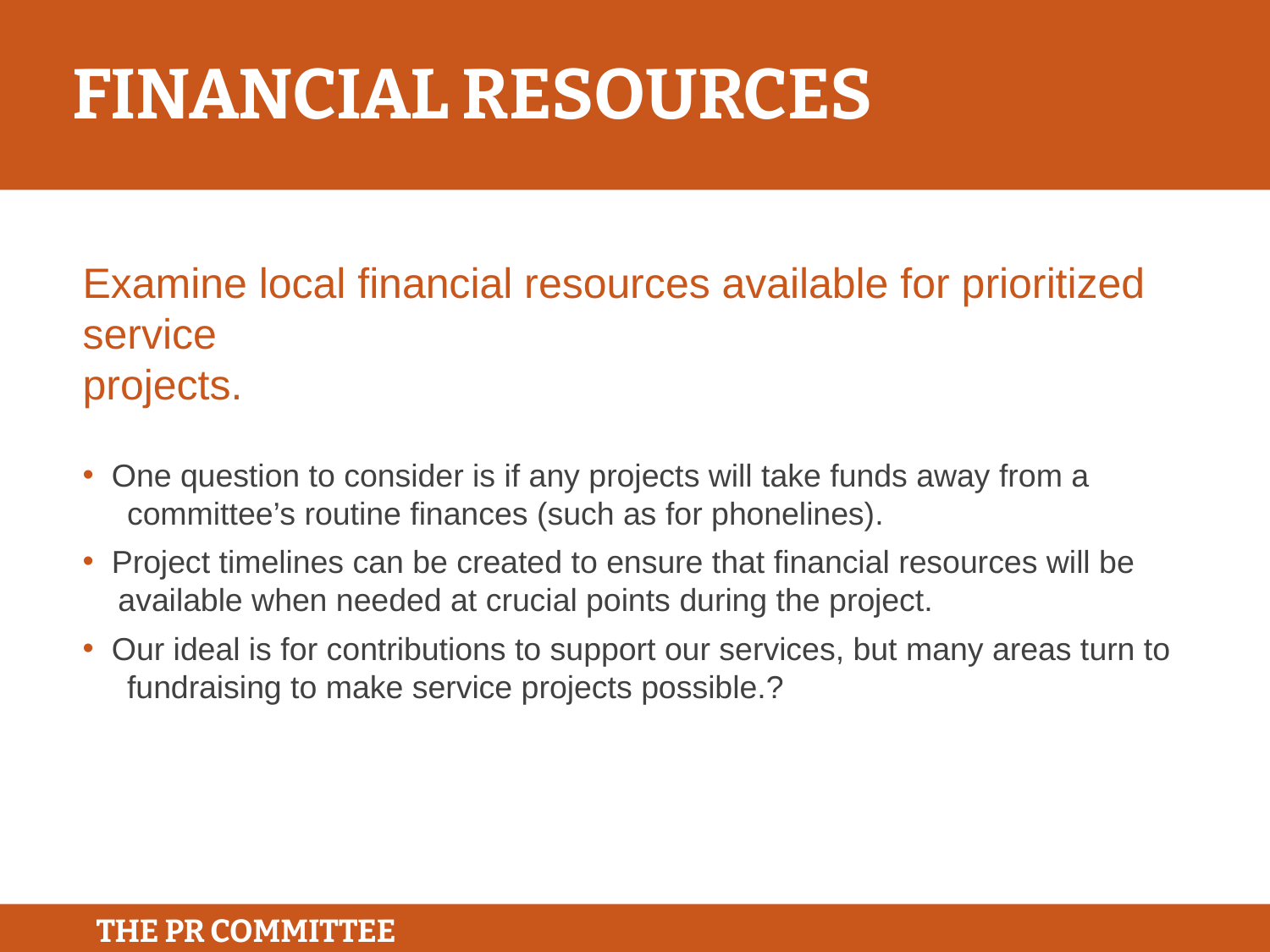

# financial resources
Examine local financial resources available for prioritized service
projects.

  One question to consider is if any projects will take funds away from a
     committee’s routine finances (such as for phonelines).
  Project timelines can be created to ensure that financial resources will be
    available when needed at crucial points during the project.
  Our ideal is for contributions to support our services, but many areas turn to
     fundraising to make service projects possible.?

THE PR COMMITTEE